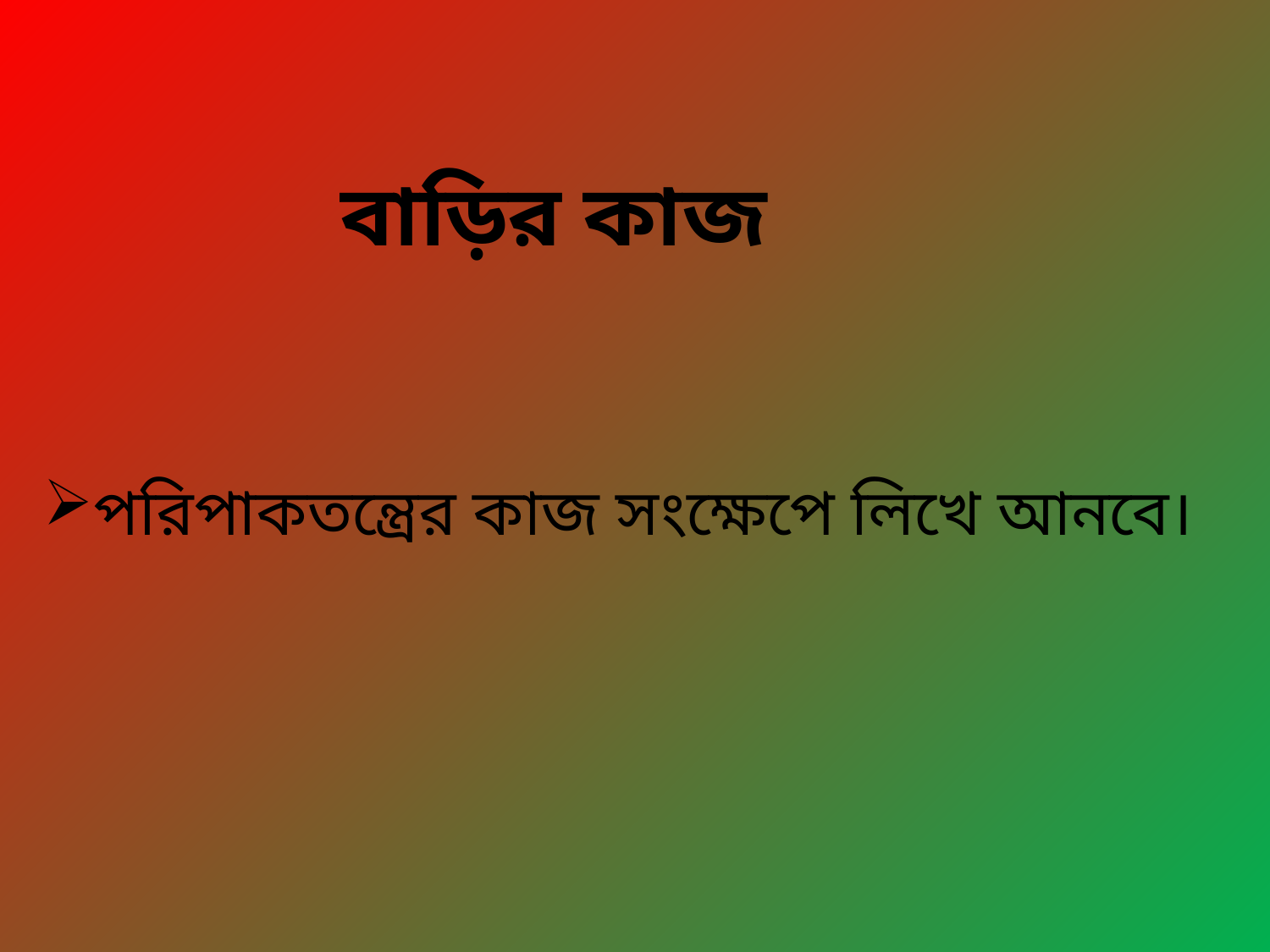

বাড়ির কাজ
পরিপাকতন্ত্রের কাজ সংক্ষেপে লিখে আনবে।